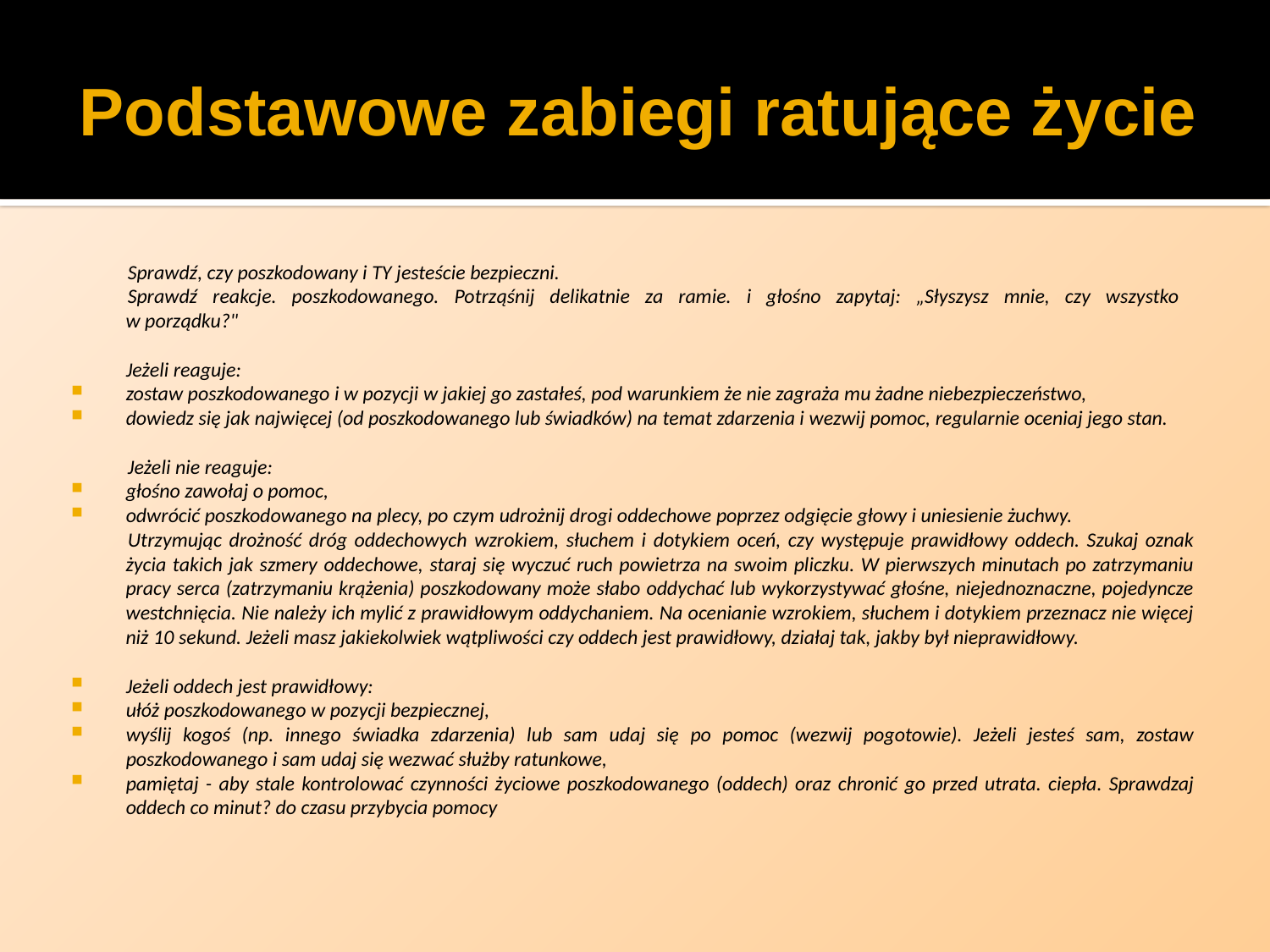

# Podstawowe zabiegi ratujące życie
Sprawdź, czy poszkodowany i TY jesteście bezpieczni.
Sprawdź reakcje. poszkodowanego. Potrząśnij delikatnie za ramie. i głośno zapytaj: „Słyszysz mnie, czy wszystko
w porządku?"
Jeżeli reaguje:
zostaw poszkodowanego i w pozycji w jakiej go zastałeś, pod warunkiem że nie zagraża mu żadne niebezpieczeństwo,
dowiedz się jak najwięcej (od poszkodowanego lub świadków) na temat zdarzenia i wezwij pomoc, regularnie oceniaj jego stan.

Jeżeli nie reaguje:
głośno zawołaj o pomoc,
odwrócić poszkodowanego na plecy, po czym udrożnij drogi oddechowe poprzez odgięcie głowy i uniesienie żuchwy.
Utrzymując drożność dróg oddechowych wzrokiem, słuchem i dotykiem oceń, czy występuje prawidłowy oddech. Szukaj oznak życia takich jak szmery oddechowe, staraj się wyczuć ruch powietrza na swoim pliczku. W pierwszych minutach po zatrzymaniu pracy serca (zatrzymaniu krążenia) poszkodowany może słabo oddychać lub wykorzystywać głośne, niejednoznaczne, pojedyncze westchnięcia. Nie należy ich mylić z prawidłowym oddychaniem. Na ocenianie wzrokiem, słuchem i dotykiem przeznacz nie więcej niż 10 sekund. Jeżeli masz jakiekolwiek wątpliwości czy oddech jest prawidłowy, działaj tak, jakby był nieprawidłowy.

Jeżeli oddech jest prawidłowy:
ułóż poszkodowanego w pozycji bezpiecznej,
wyślij kogoś (np. innego świadka zdarzenia) lub sam udaj się po pomoc (wezwij pogotowie). Jeżeli jesteś sam, zostaw poszkodowanego i sam udaj się wezwać służby ratunkowe,
pamiętaj - aby stale kontrolować czynności życiowe poszkodowanego (oddech) oraz chronić go przed utrata. ciepła. Sprawdzaj oddech co minut? do czasu przybycia pomocy